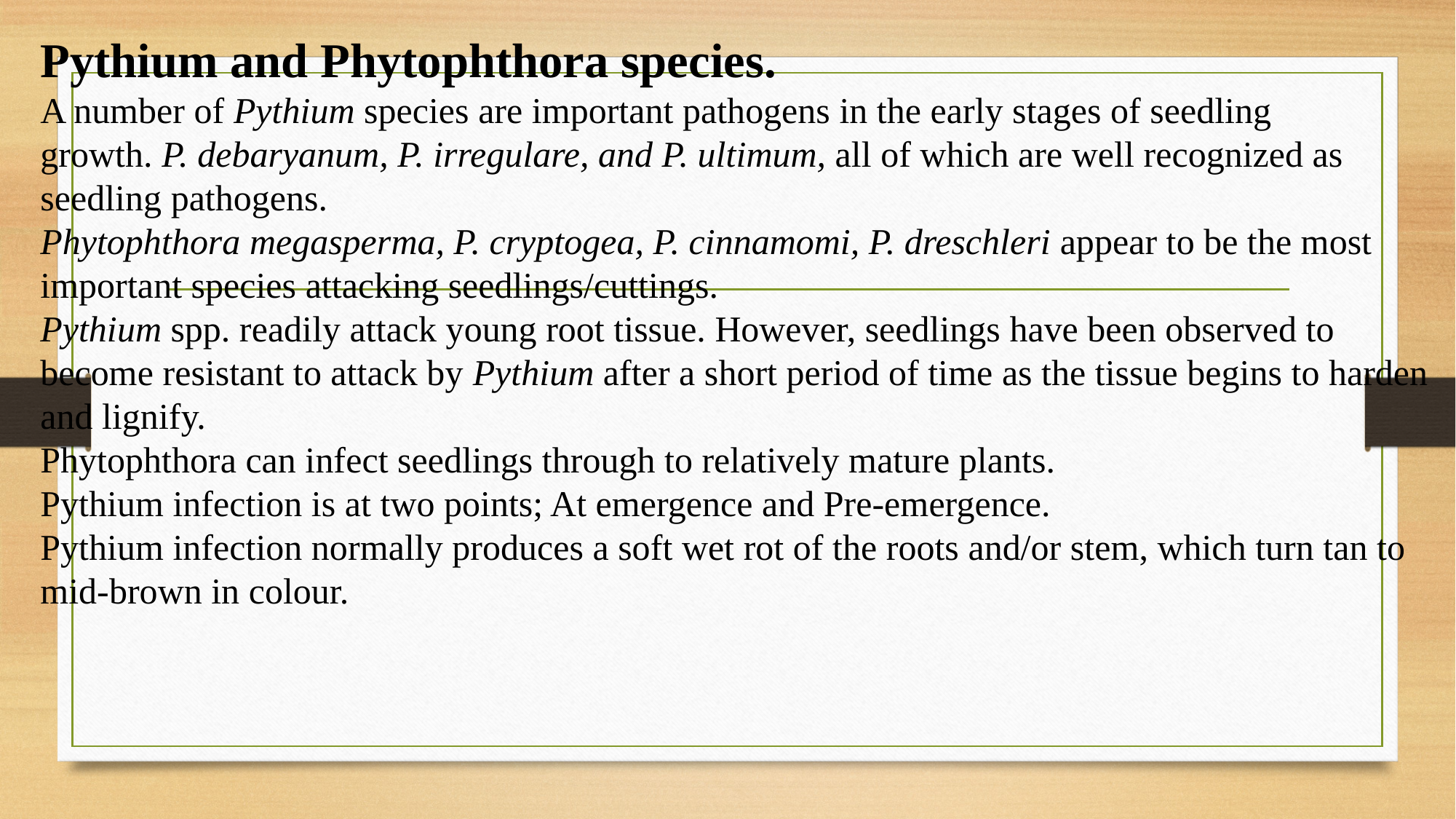

Pythium and Phytophthora species.
A number of Pythium species are important pathogens in the early stages of seedling
growth. P. debaryanum, P. irregulare, and P. ultimum, all of which are well recognized as seedling pathogens.
Phytophthora megasperma, P. cryptogea, P. cinnamomi, P. dreschleri appear to be the most important species attacking seedlings/cuttings.
Pythium spp. readily attack young root tissue. However, seedlings have been observed to become resistant to attack by Pythium after a short period of time as the tissue begins to harden and lignify.
Phytophthora can infect seedlings through to relatively mature plants.
Pythium infection is at two points; At emergence and Pre-emergence.
Pythium infection normally produces a soft wet rot of the roots and/or stem, which turn tan to mid-brown in colour.